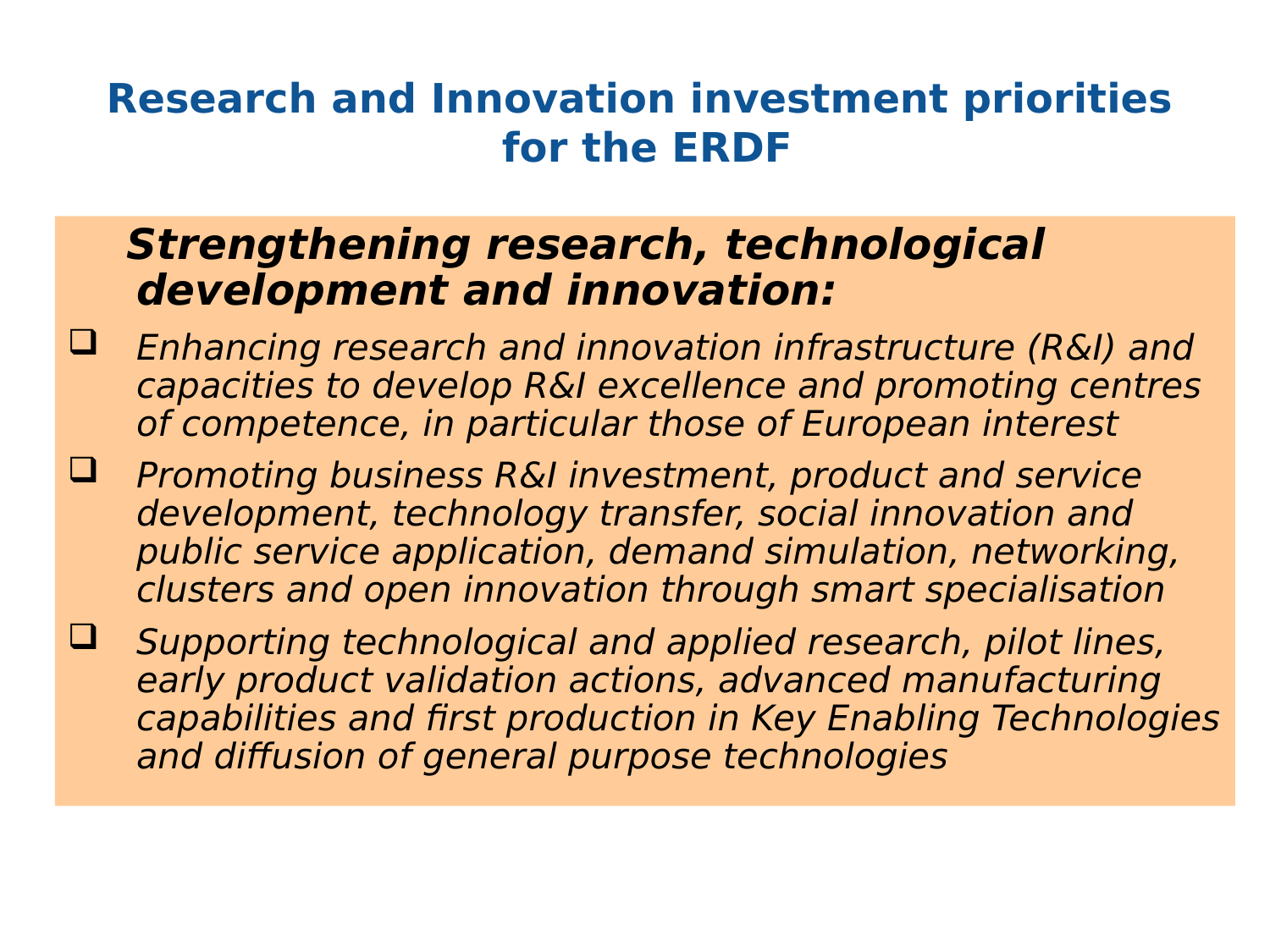

Research and Innovation investment priorities
for the ERDF
    Strengthening research, technological development and innovation:
Enhancing research and innovation infrastructure (R&I) and capacities to develop R&I excellence and promoting centres of competence, in particular those of European interest
Promoting business R&I investment, product and service development, technology transfer, social innovation and public service application, demand simulation, networking, clusters and open innovation through smart specialisation
Supporting technological and applied research, pilot lines, early product validation actions, advanced manufacturing capabilities and first production in Key Enabling Technologies and diffusion of general purpose technologies